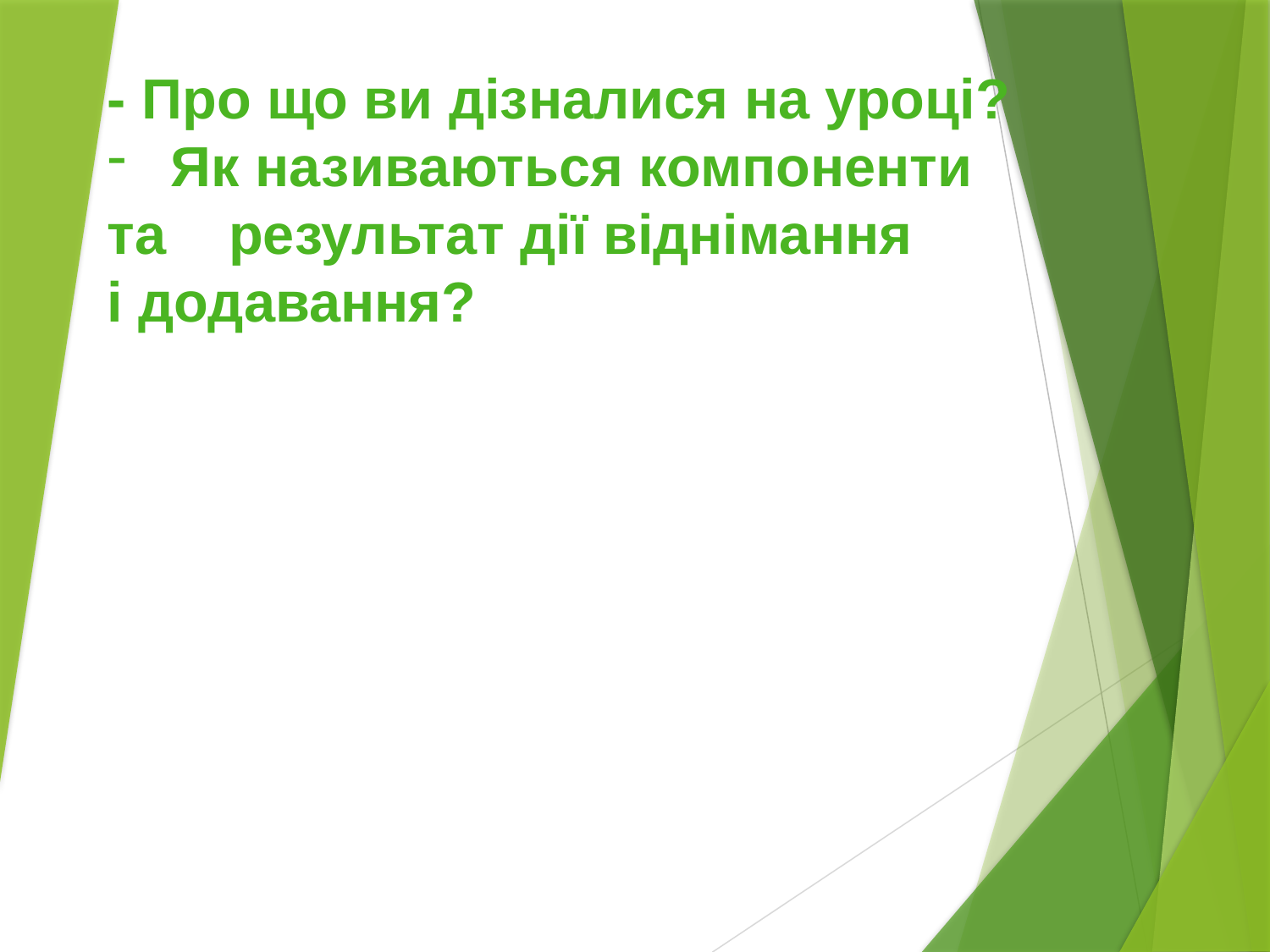

- Про що ви дізналися на уроці?
Як називаються компоненти
та    результат дії віднімання
і додавання?